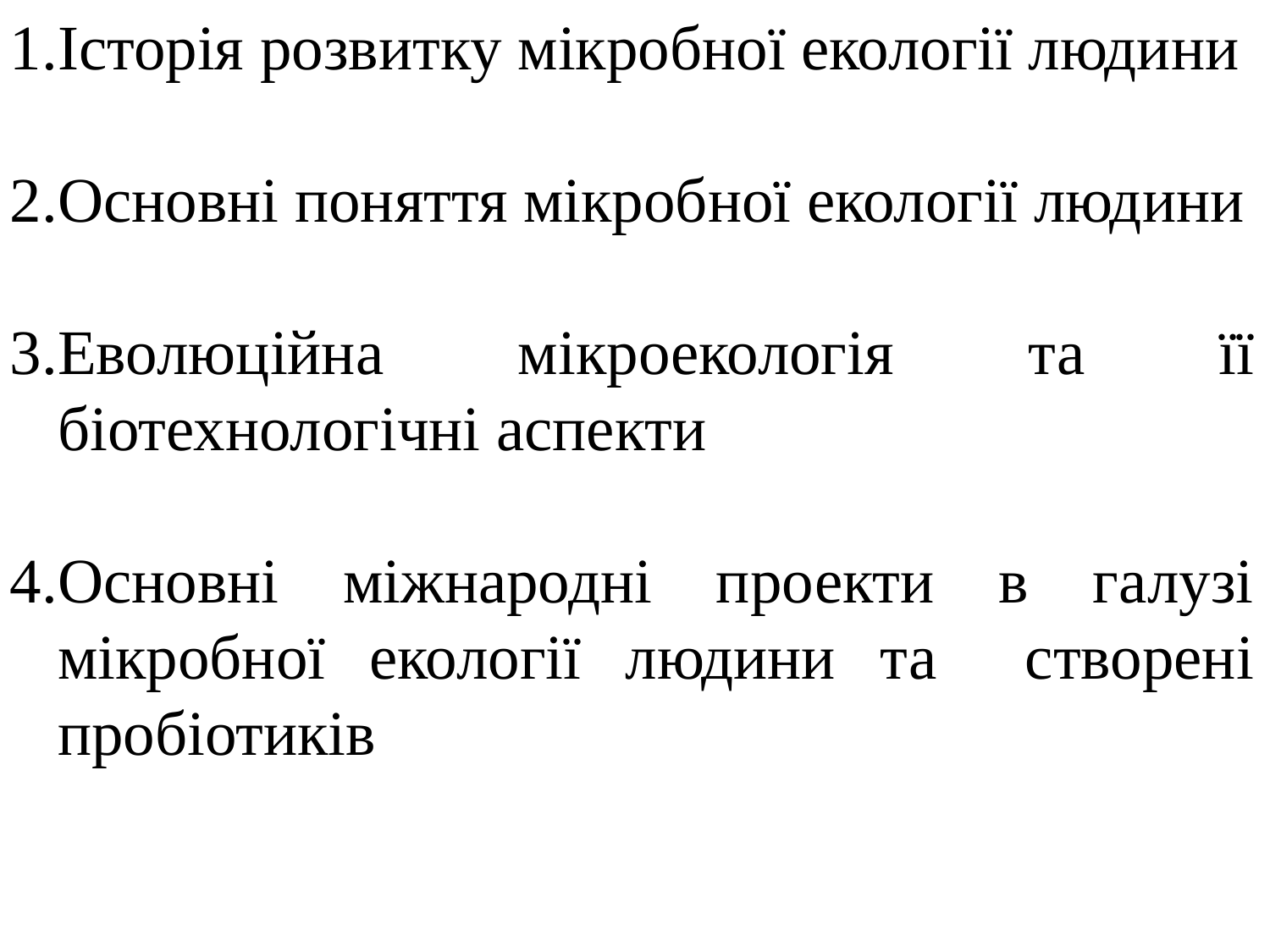

Історія розвитку мікробної екології людини

Основні поняття мікробної екології людини

Еволюційна мікроекологія та її біотехнологічні аспекти

Основні міжнародні проекти в галузі мікробної екології людини та  створені пробіотиків